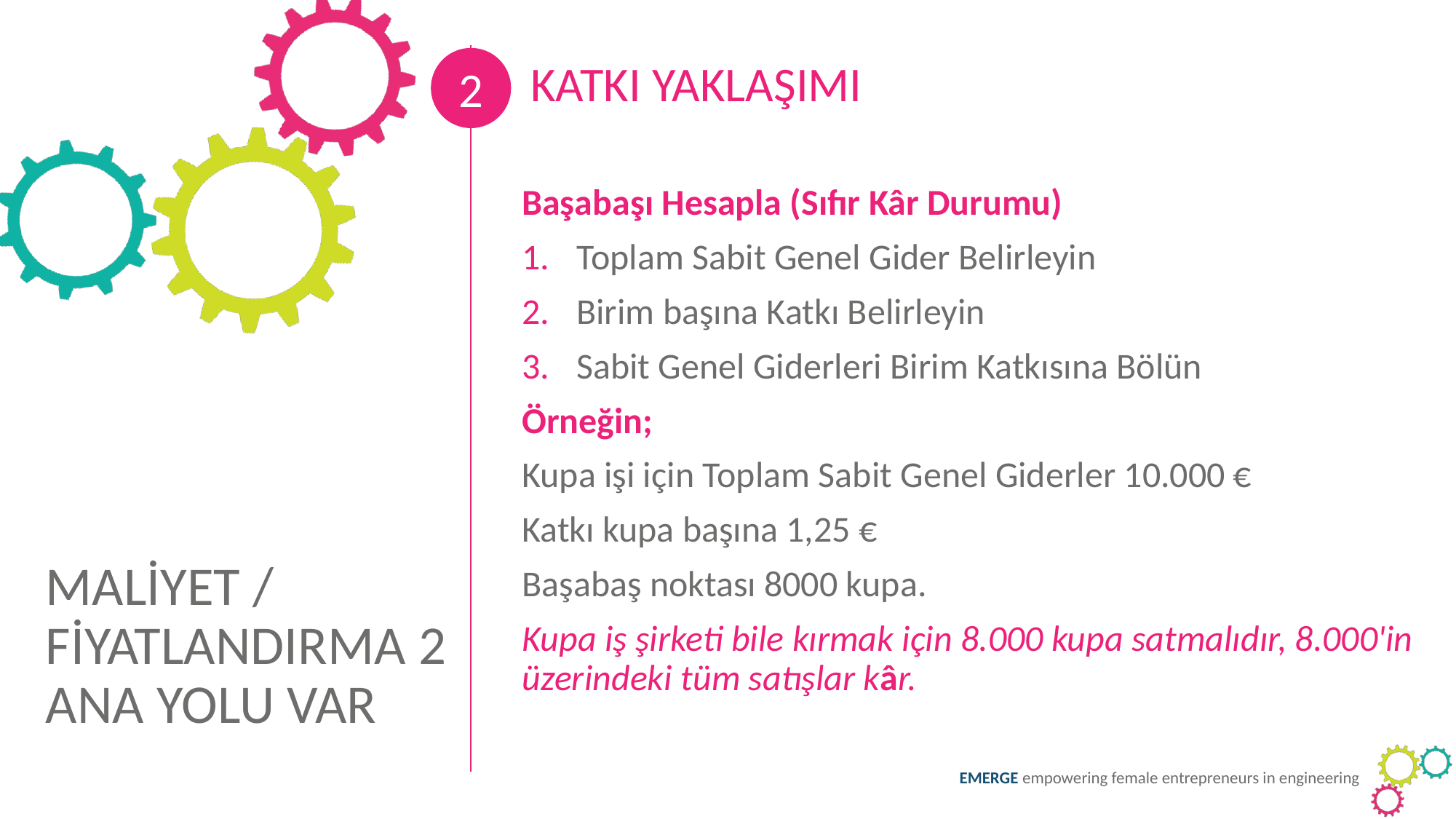

2
KATKI YAKLAŞIMI

Başabaşı Hesapla (Sıfır Kâr Durumu)
Toplam Sabit Genel Gider Belirleyin
Birim başına Katkı Belirleyin
Sabit Genel Giderleri Birim Katkısına Bölün
Örneğin;
Kupa işi için Toplam Sabit Genel Giderler 10.000 €
Katkı kupa başına 1,25 €
Başabaş noktası 8000 kupa.
Kupa iş şirketi bile kırmak için 8.000 kupa satmalıdır, 8.000'in üzerindeki tüm satışlar kâr.
MALİYET / FİYATLANDIRMA 2 ANA YOLU VAR